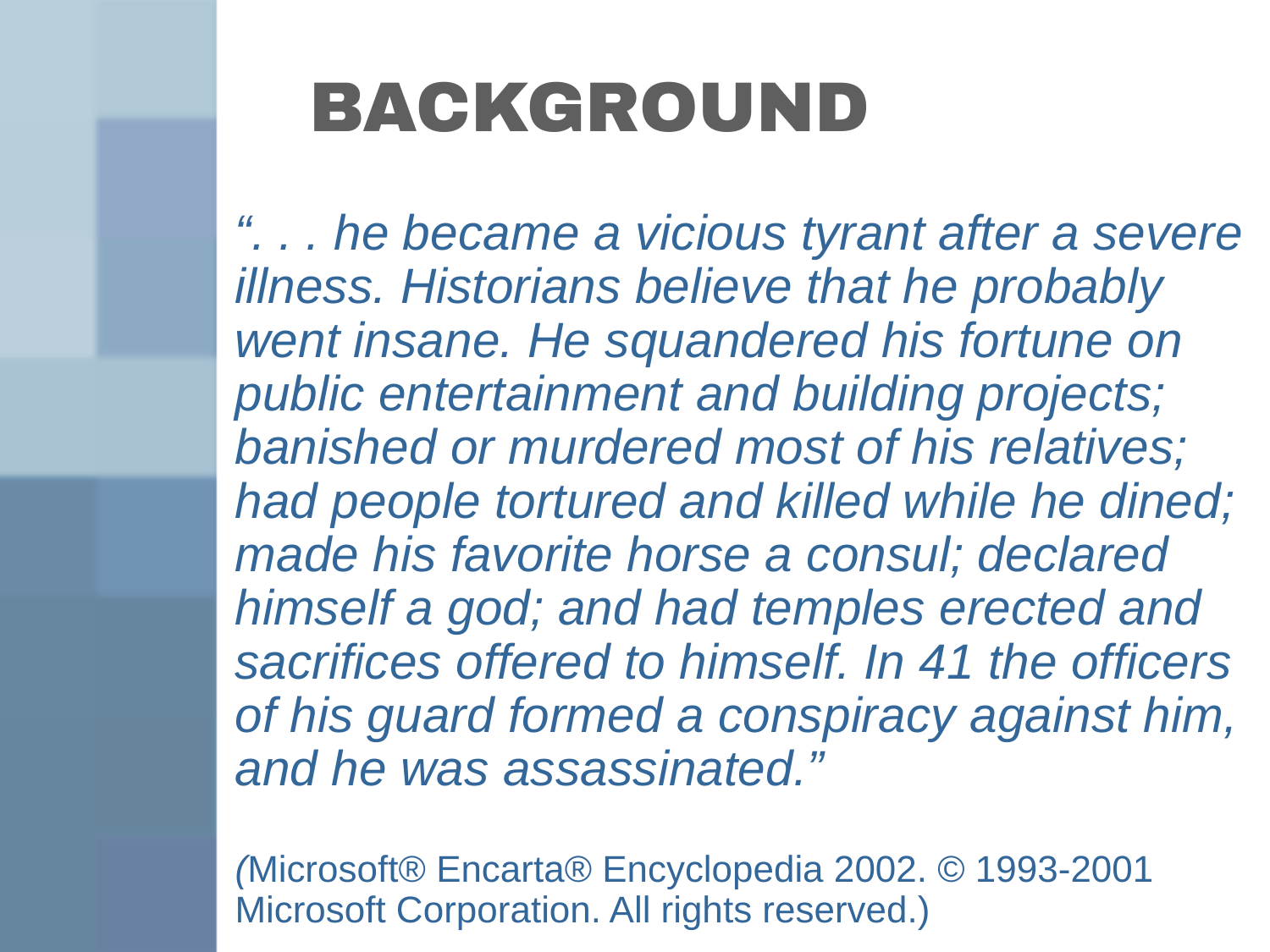

# BACKGROUND
“. . . he became a vicious tyrant after a severe illness. Historians believe that he probably went insane. He squandered his fortune on public entertainment and building projects; banished or murdered most of his relatives; had people tortured and killed while he dined; made his favorite horse a consul; declared himself a god; and had temples erected and sacrifices offered to himself. In 41 the officers of his guard formed a conspiracy against him, and he was assassinated.”
(Microsoft® Encarta® Encyclopedia 2002. © 1993-2001 Microsoft Corporation. All rights reserved.)